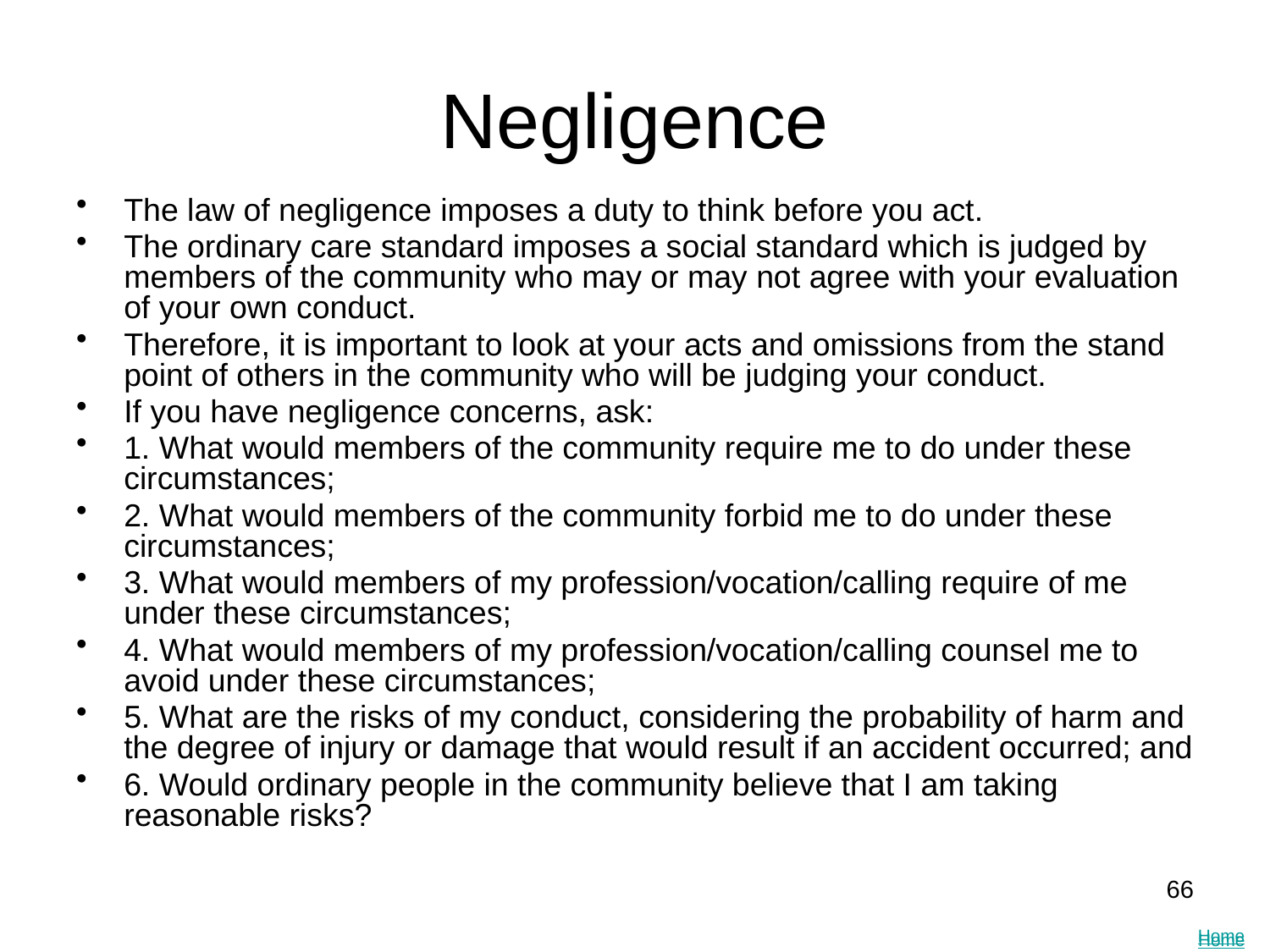

Negligence
The law of negligence imposes a duty to think before you act.
The ordinary care standard imposes a social standard which is judged by members of the community who may or may not agree with your evaluation of your own conduct.
Therefore, it is important to look at your acts and omissions from the stand point of others in the community who will be judging your conduct.
If you have negligence concerns, ask:
1. What would members of the community require me to do under these circumstances;
2. What would members of the community forbid me to do under these circumstances;
3. What would members of my profession/vocation/calling require of me under these circumstances;
4. What would members of my profession/vocation/calling counsel me to avoid under these circumstances;
5. What are the risks of my conduct, considering the probability of harm and the degree of injury or damage that would result if an accident occurred; and
6. Would ordinary people in the community believe that I am taking reasonable risks?

66